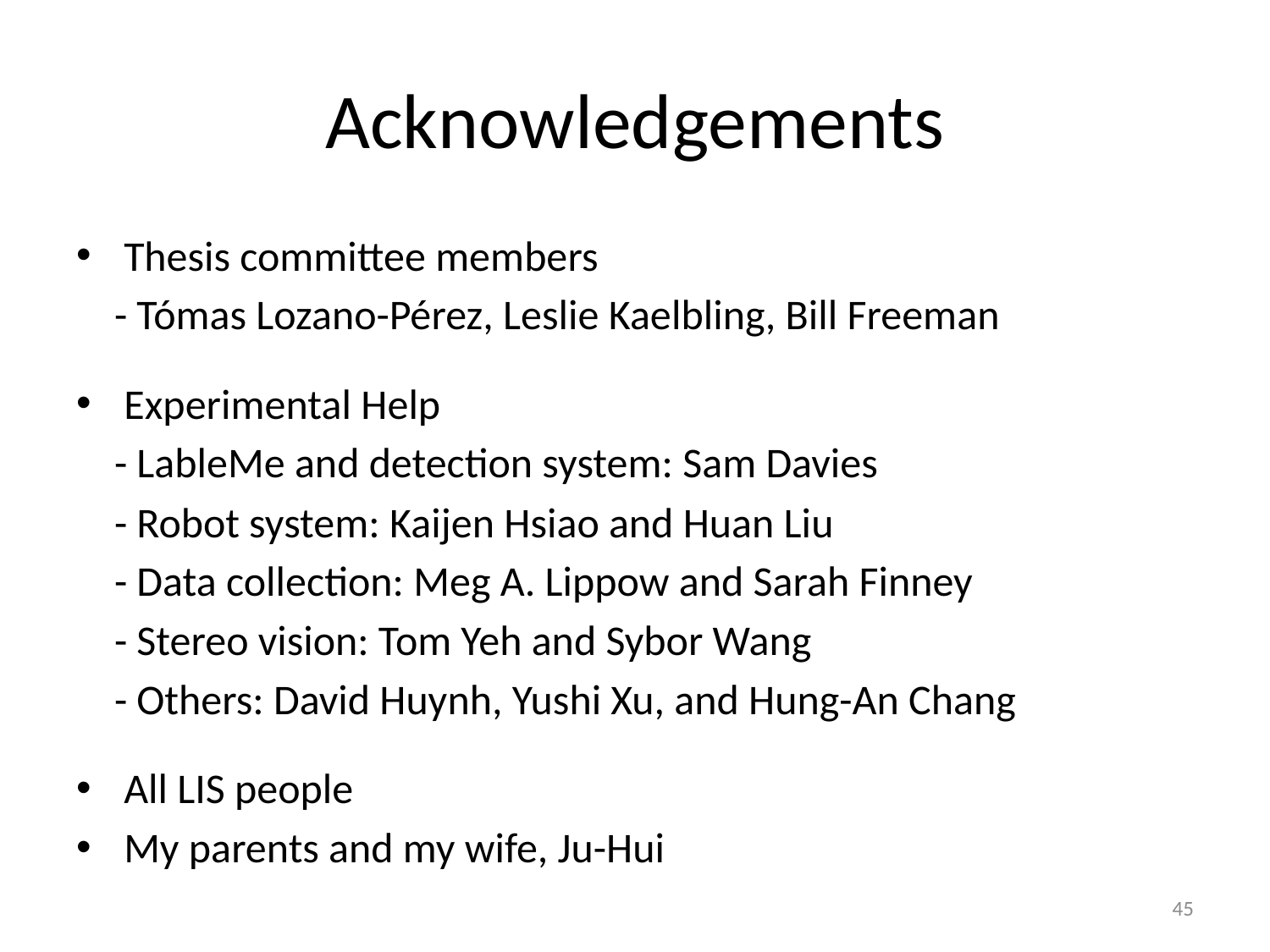

# Acknowledgements
Thesis committee members
    - Tómas Lozano-Pérez, Leslie Kaelbling, Bill Freeman

Experimental Help
    - LableMe and detection system: Sam Davies
    - Robot system: Kaijen Hsiao and Huan Liu
    - Data collection: Meg A. Lippow and Sarah Finney
    - Stereo vision: Tom Yeh and Sybor Wang
    - Others: David Huynh, Yushi Xu, and Hung-An Chang

All LIS people
My parents and my wife, Ju-Hui
45